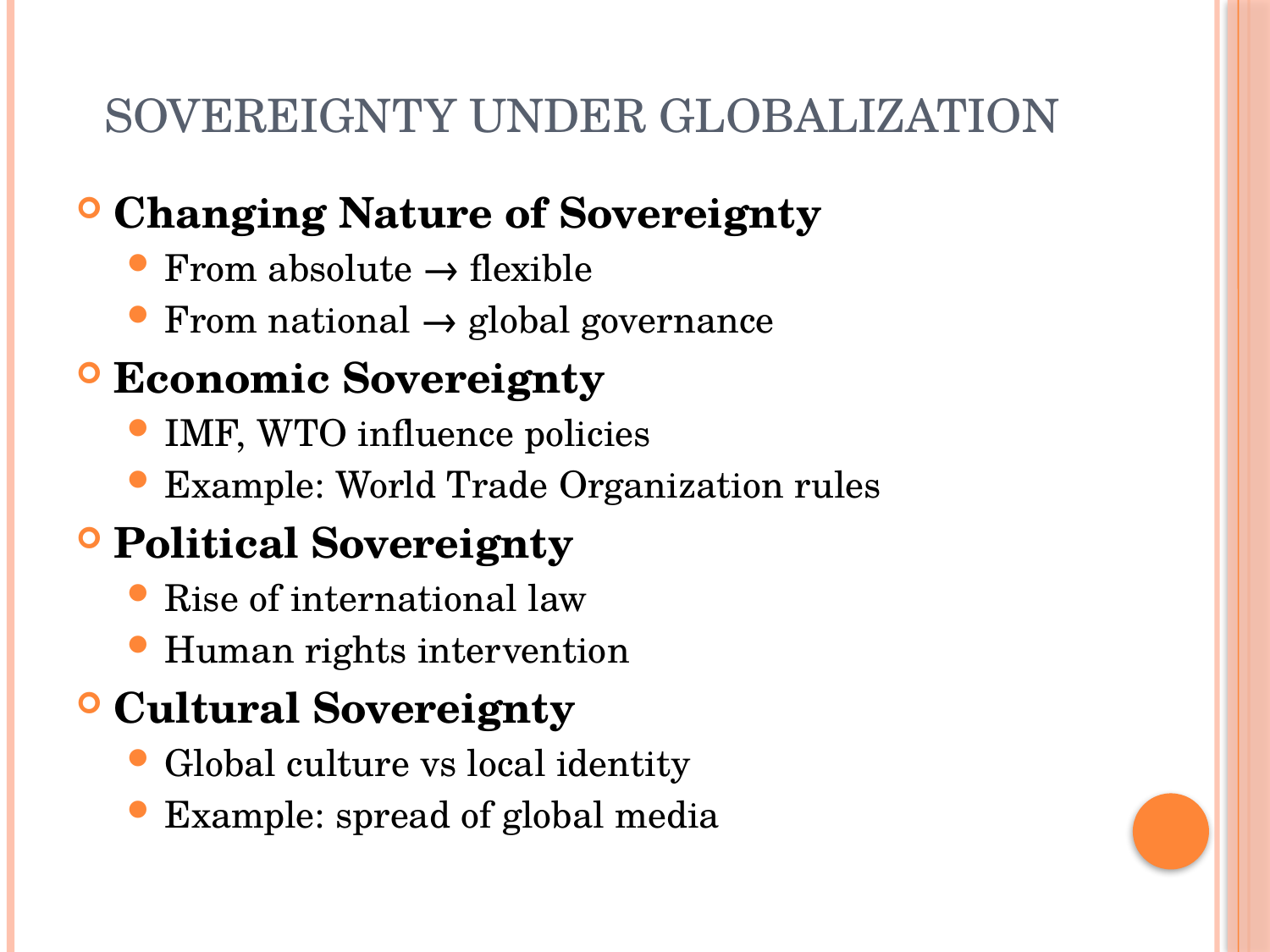

# SOVEREIGNTY UNDER GLOBALIZATION
Changing Nature of Sovereignty
From absolute → flexible
From national → global governance
Economic Sovereignty
IMF, WTO influence policies
Example: World Trade Organization rules
Political Sovereignty
Rise of international law
Human rights intervention
Cultural Sovereignty
Global culture vs local identity
Example: spread of global media